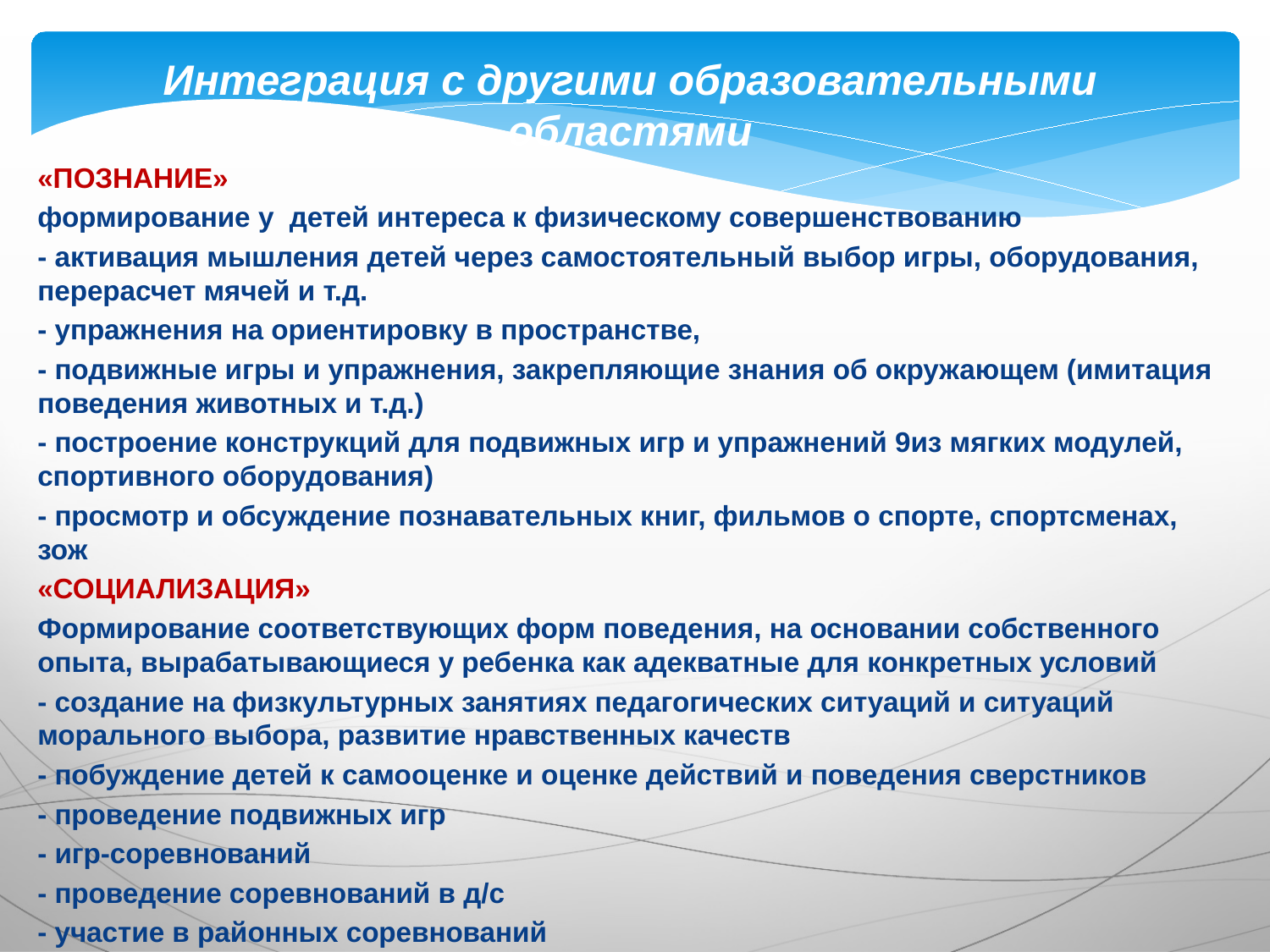

Интеграция с другими образовательными областями
«ПОЗНАНИЕ»
формирование у  детей интереса к физическому совершенствованию
- активация мышления детей через самостоятельный выбор игры, оборудования, перерасчет мячей и т.д.
- упражнения на ориентировку в пространстве,
- подвижные игры и упражнения, закрепляющие знания об окружающем (имитация поведения животных и т.д.)
- построение конструкций для подвижных игр и упражнений 9из мягких модулей, спортивного оборудования)
- просмотр и обсуждение познавательных книг, фильмов о спорте, спортсменах, зож
«СОЦИАЛИЗАЦИЯ»
Формирование соответствующих форм поведения, на основании собственного опыта, вырабатывающиеся у ребенка как адекватные для конкретных условий
- создание на физкультурных занятиях педагогических ситуаций и ситуаций морального выбора, развитие нравственных качеств
- побуждение детей к самооценке и оценке действий и поведения сверстников
- проведение подвижных игр
- игр-соревнований
- проведение соревнований в д/с
- участие в районных соревнований